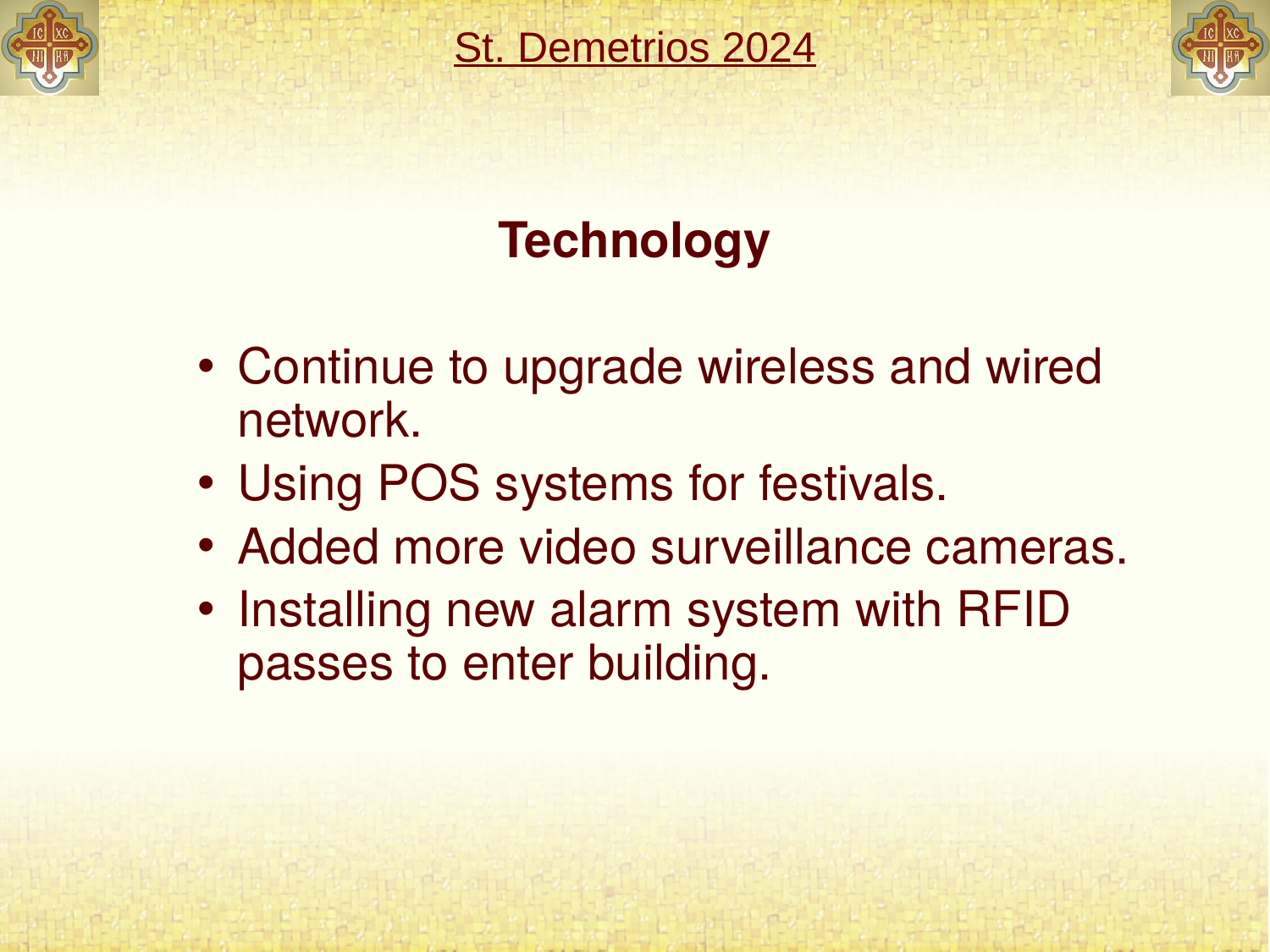

# St. Demetrios 2024
Technology

Continue to upgrade wireless and wired network.
Using POS systems for festivals.
Added more video surveillance cameras.
Installing new alarm system with RFID passes to enter building.